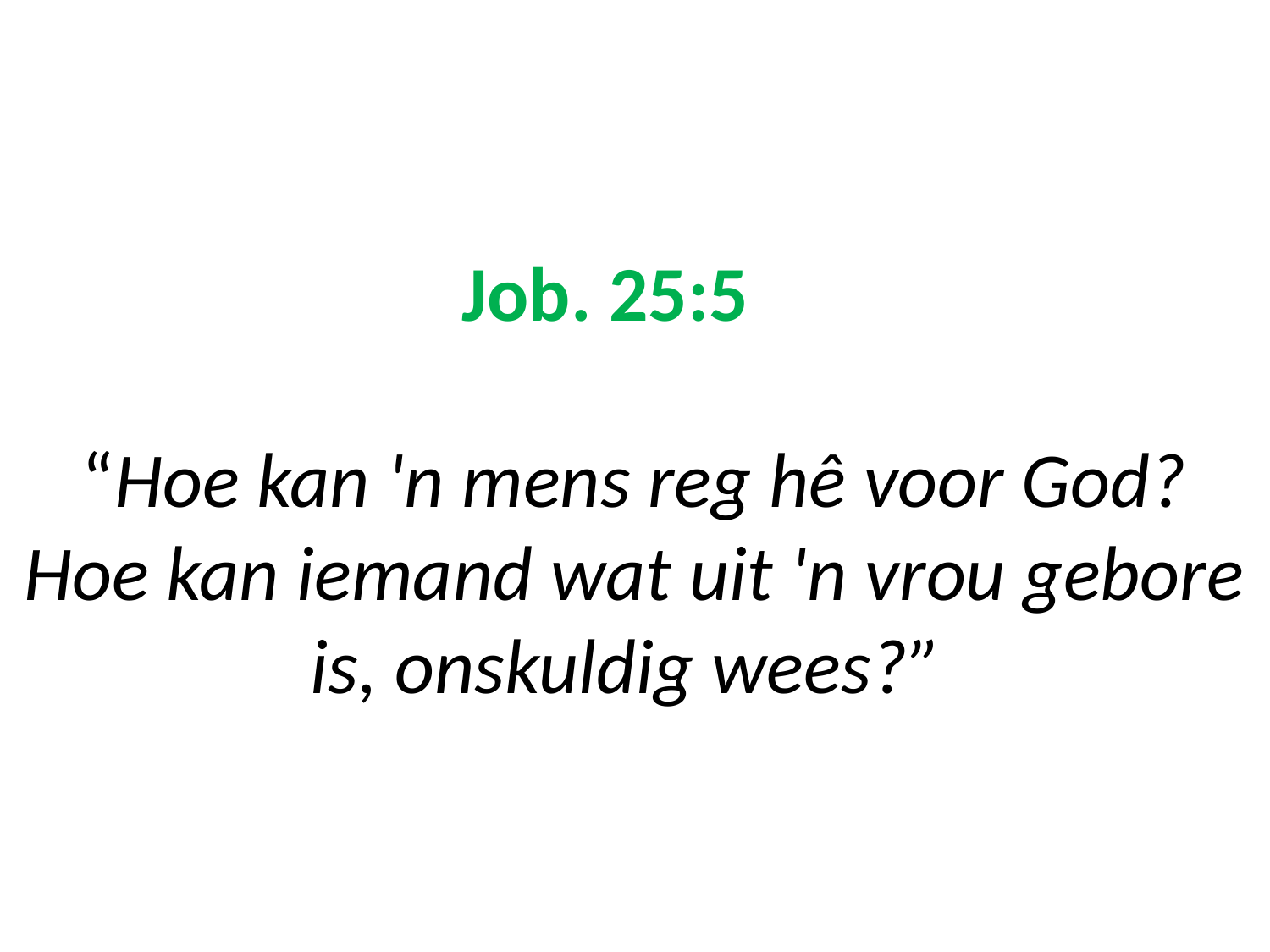

# Job. 25:5 “Hoe kan 'n mens reg hê voor God? Hoe kan iemand wat uit 'n vrou gebore is, onskuldig wees?”